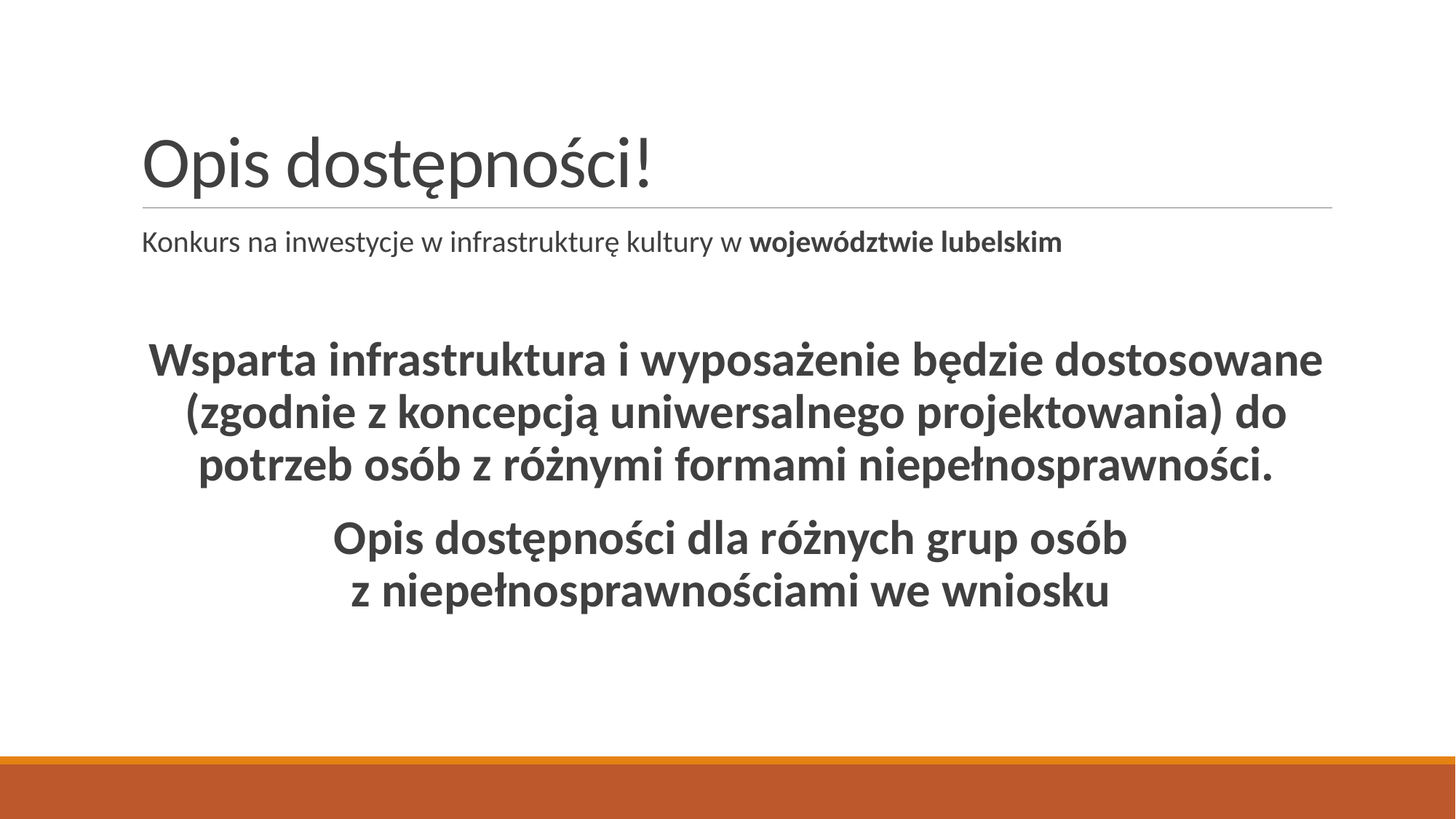

# Opis dostępności!
Konkurs na inwestycje w infrastrukturę kultury w województwie lubelskim

Wsparta infrastruktura i wyposażenie będzie dostosowane (zgodnie z koncepcją uniwersalnego projektowania) do potrzeb osób z różnymi formami niepełnosprawności.
Opis dostępności dla różnych grup osób
z niepełnosprawnościami we wniosku